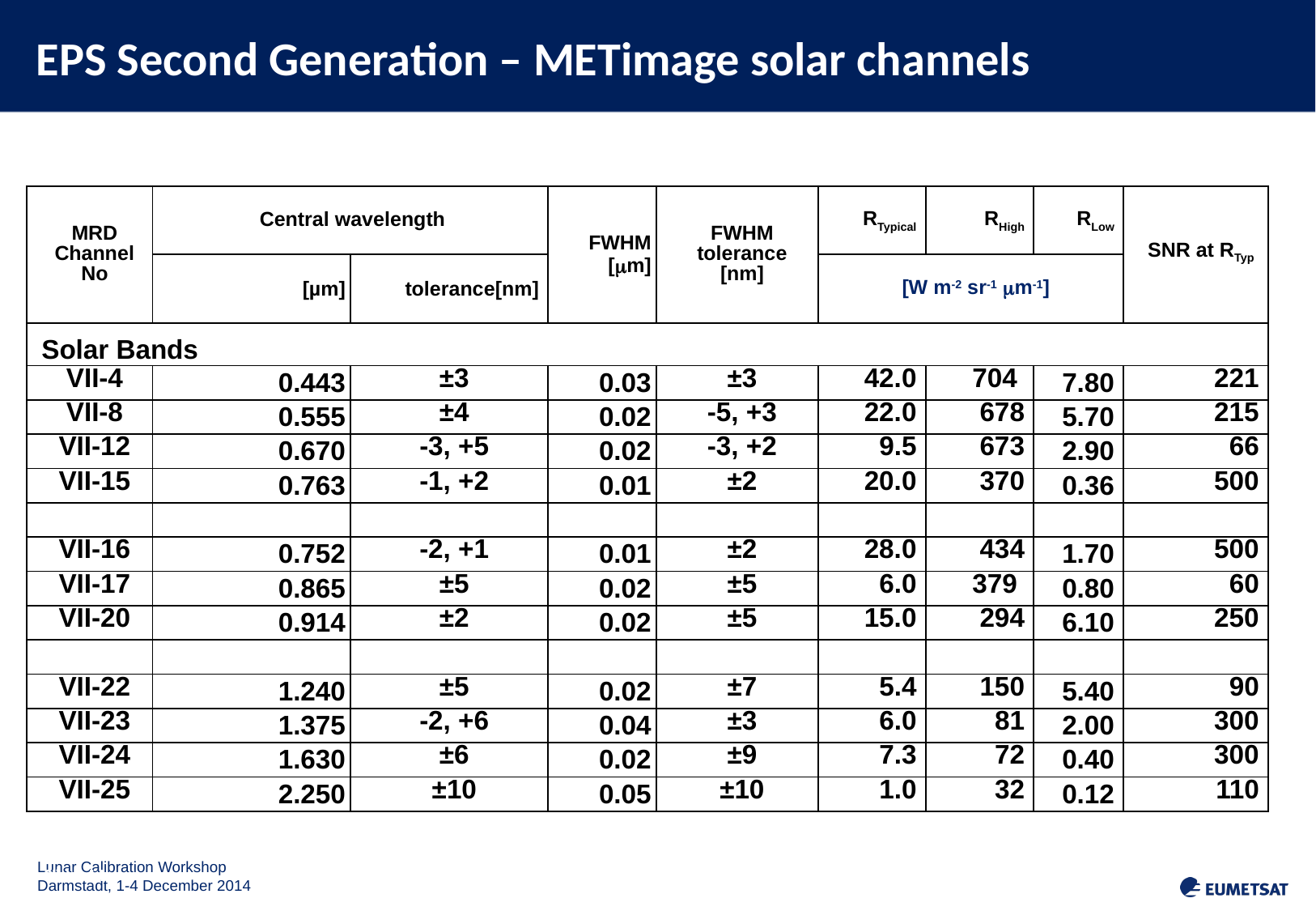

# EPS Second Generation – METimage solar channels
| MRD Channel No | Central wavelength |  | FWHM [μm] | FWHM tolerance [nm] | RTypical | RHigh | RLow | SNR at RTyp |
| --- | --- | --- | --- | --- | --- | --- | --- | --- |
|  | [µm] | tolerance[nm] |  |  | [W m-2 sr-1 μm-1] |  |  |  |
| Solar Bands |  |  |  |  |  |  |  |  |
| VII-4 | 0.443 | ±3 | 0.03 | ±3 | 42.0 | 704 | 7.80 | 221 |
| VII-8 | 0.555 | ±4 | 0.02 | -5, +3 | 22.0 | 678 | 5.70 | 215 |
| VII-12 | 0.670 | -3, +5 | 0.02 | -3, +2 | 9.5 | 673 | 2.90 | 66 |
| VII-15 | 0.763 | -1, +2 | 0.01 | ±2 | 20.0 | 370 | 0.36 | 500 |
|  |  |  |  |  |  |  |  |  |
| VII-16 | 0.752 | -2, +1 | 0.01 | ±2 | 28.0 | 434 | 1.70 | 500 |
| VII-17 | 0.865 | ±5 | 0.02 | ±5 | 6.0 | 379 | 0.80 | 60 |
| VII-20 | 0.914 | ±2 | 0.02 | ±5 | 15.0 | 294 | 6.10 | 250 |
|  |  |  |  |  |  |  |  |  |
| VII-22 | 1.240 | ±5 | 0.02 | ±7 | 5.4 | 150 | 5.40 | 90 |
| VII-23 | 1.375 | -2, +6 | 0.04 | ±3 | 6.0 | 81 | 2.00 | 300 |
| VII-24 | 1.630 | ±6 | 0.02 | ±9 | 7.3 | 72 | 0.40 | 300 |
| VII-25 | 2.250 | ±10 | 0.05 | ±10 | 1.0 | 32 | 0.12 | 110 |
Slide: 14